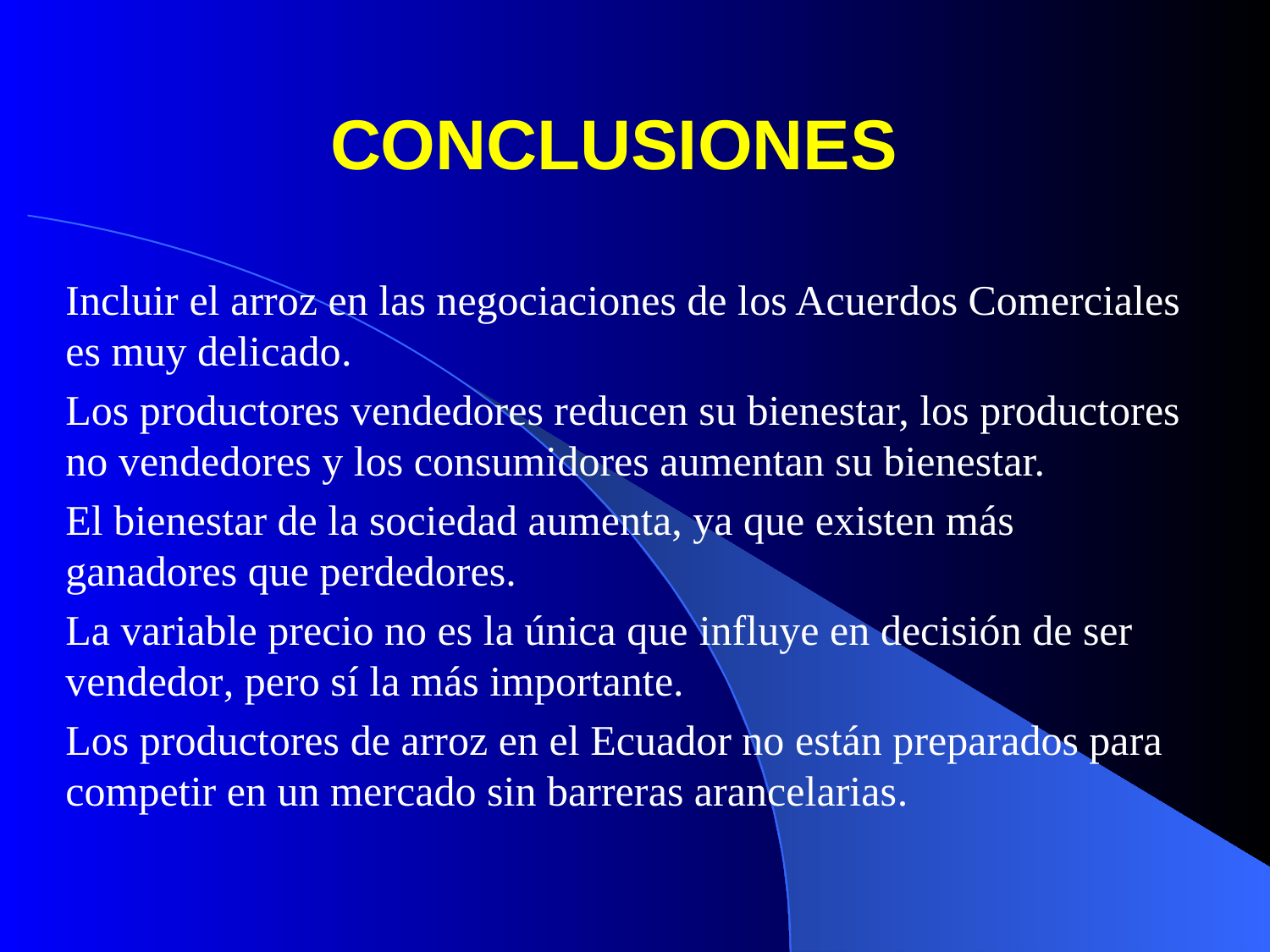

# CONCLUSIONES
Incluir el arroz en las negociaciones de los Acuerdos Comerciales es muy delicado.
Los productores vendedores reducen su bienestar, los productores no vendedores y los consumidores aumentan su bienestar.
El bienestar de la sociedad aumenta, ya que existen más ganadores que perdedores.
La variable precio no es la única que influye en decisión de ser vendedor, pero sí la más importante.
Los productores de arroz en el Ecuador no están preparados para competir en un mercado sin barreras arancelarias.